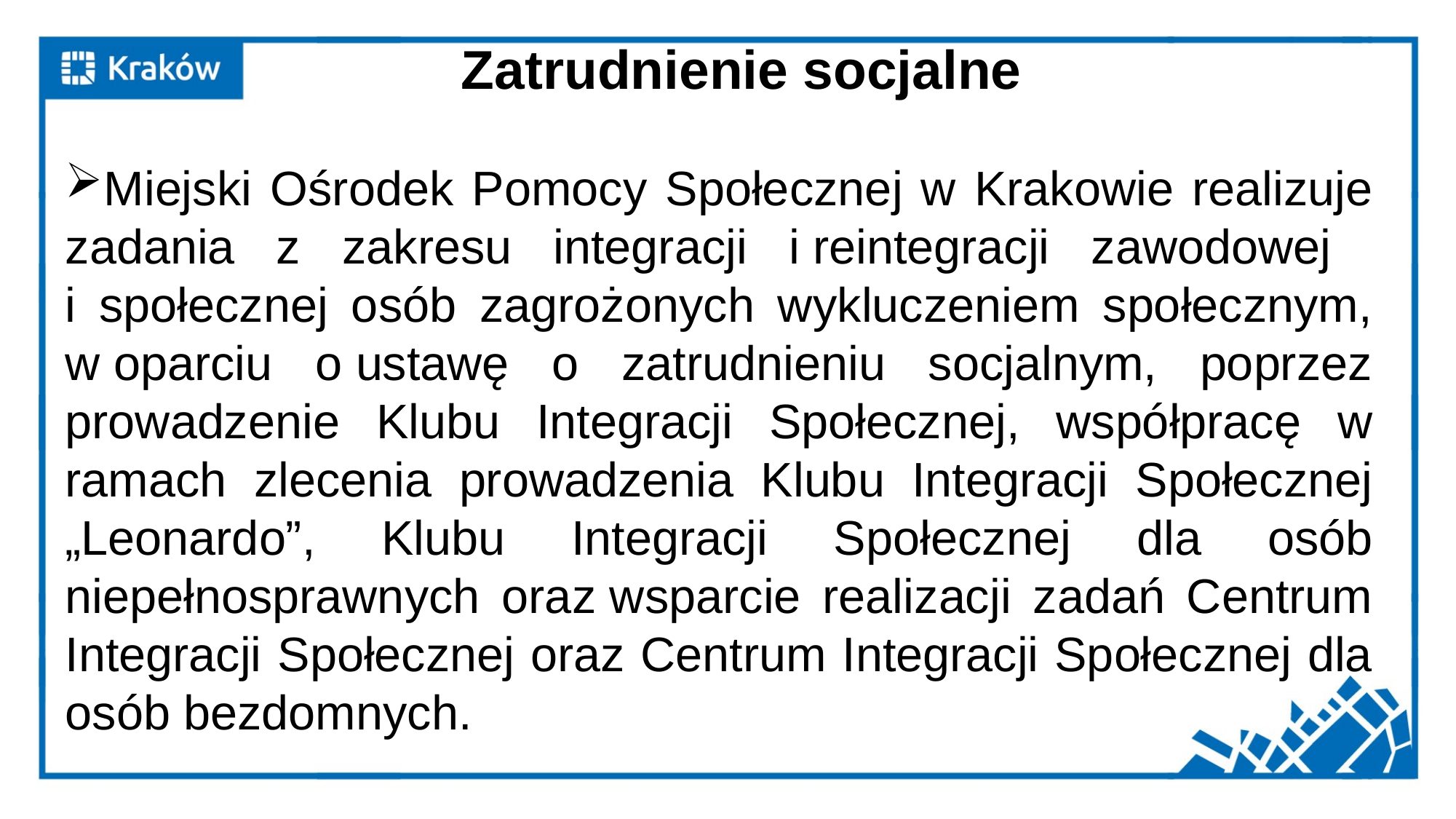

# Zatrudnienie socjalne

Miejski Ośrodek Pomocy Społecznej w Krakowie realizuje zadania z zakresu integracji i reintegracji zawodowej
i społecznej osób zagrożonych wykluczeniem społecznym, w oparciu o ustawę o zatrudnieniu socjalnym, poprzez prowadzenie Klubu Integracji Społecznej, współpracę w ramach zlecenia prowadzenia Klubu Integracji Społecznej „Leonardo”, Klubu Integracji Społecznej dla osób niepełnosprawnych oraz wsparcie realizacji zadań Centrum Integracji Społecznej oraz Centrum Integracji Społecznej dla osób bezdomnych.